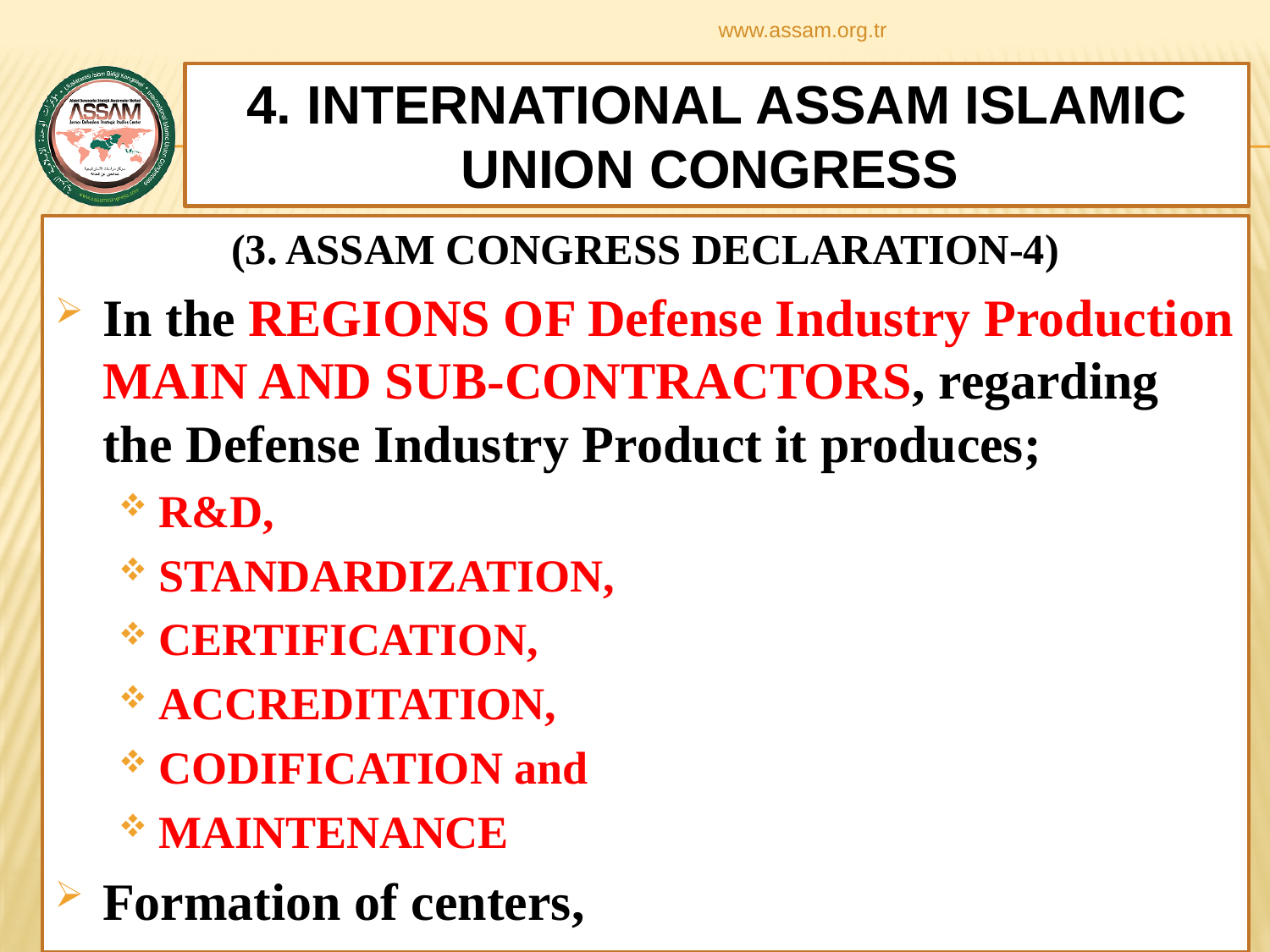

www.assam.org.tr
# 4. INTERNATIONAL ASSAM ISLAMIC UNION CONGRESS
(3. ASSAM CONGRESS DECLARATION-4)
In the REGIONS OF Defense Industry Production MAIN AND SUB-CONTRACTORS, regarding the Defense Industry Product it produces;
R&D,
STANDARDIZATION,
CERTIFICATION,
ACCREDITATION,
CODIFICATION and
MAINTENANCE
Formation of centers,
37